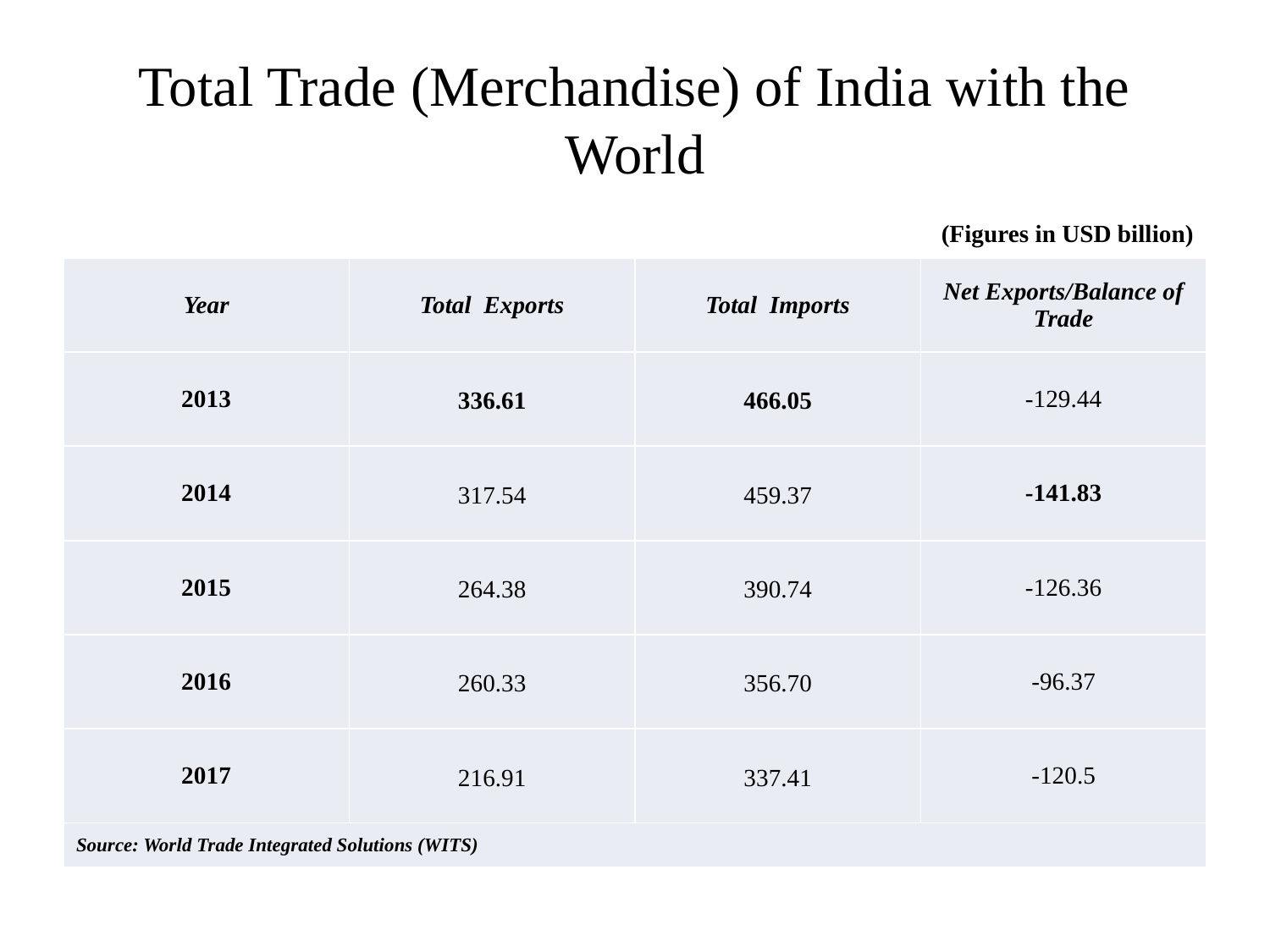

# Total Trade (Merchandise) of India with the World
| (Figures in USD billion) |  |  |  |
| --- | --- | --- | --- |
| Year | Total Exports | Total Imports | Net Exports/Balance of Trade |
| 2013 | 336.61 | 466.05 | -129.44 |
| 2014 | 317.54 | 459.37 | -141.83 |
| 2015 | 264.38 | 390.74 | -126.36 |
| 2016 | 260.33 | 356.70 | -96.37 |
| 2017 | 216.91 | 337.41 | -120.5 |
| Source: World Trade Integrated Solutions (WITS) |  |  |  |